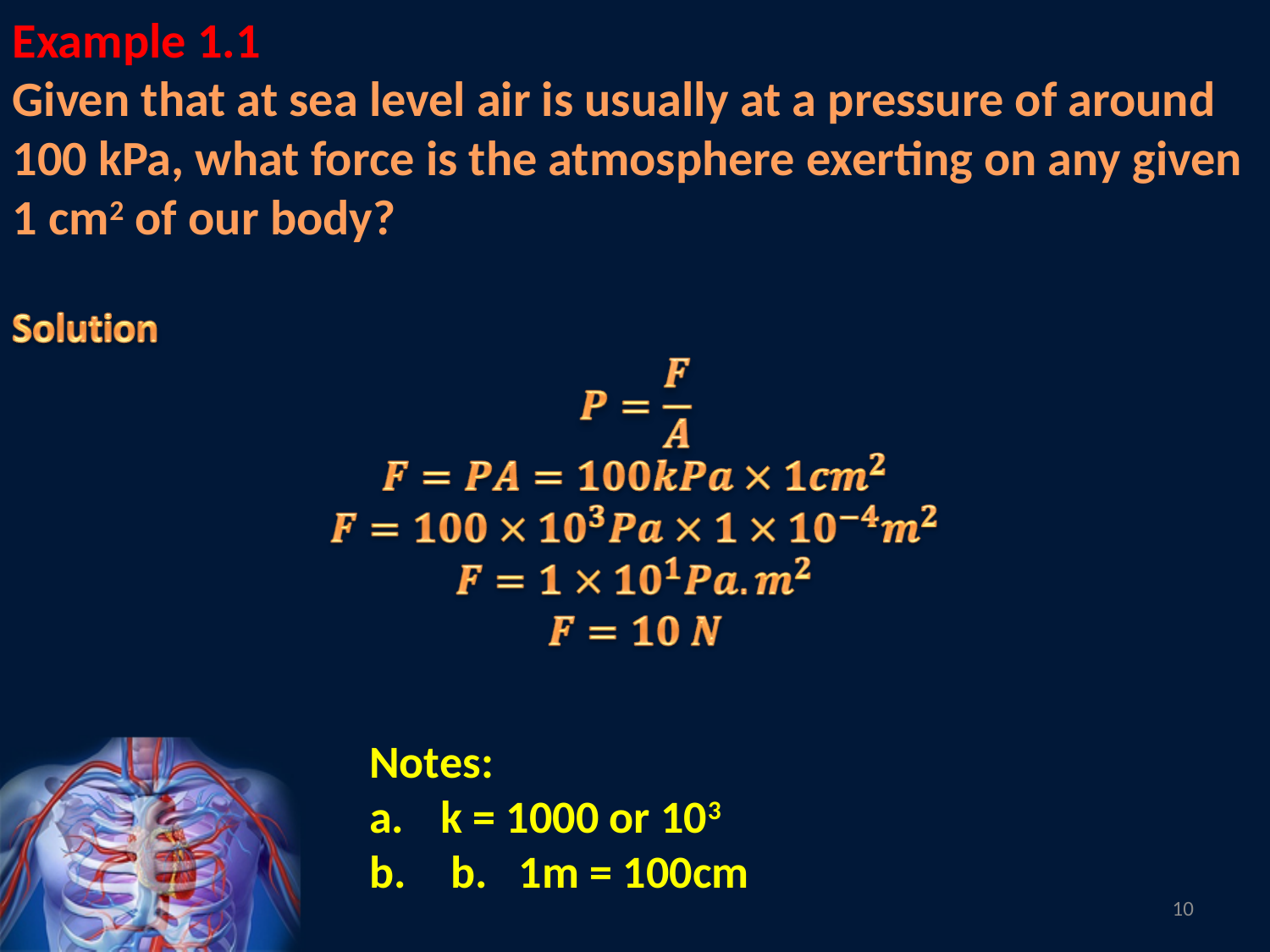

Example 1.1
Given that at sea level air is usually at a pressure of around 100 kPa, what force is the atmosphere exerting on any given 1 cm2 of our body?

Notes:
k = 1000 or 103
 b.   1m = 100cm
10